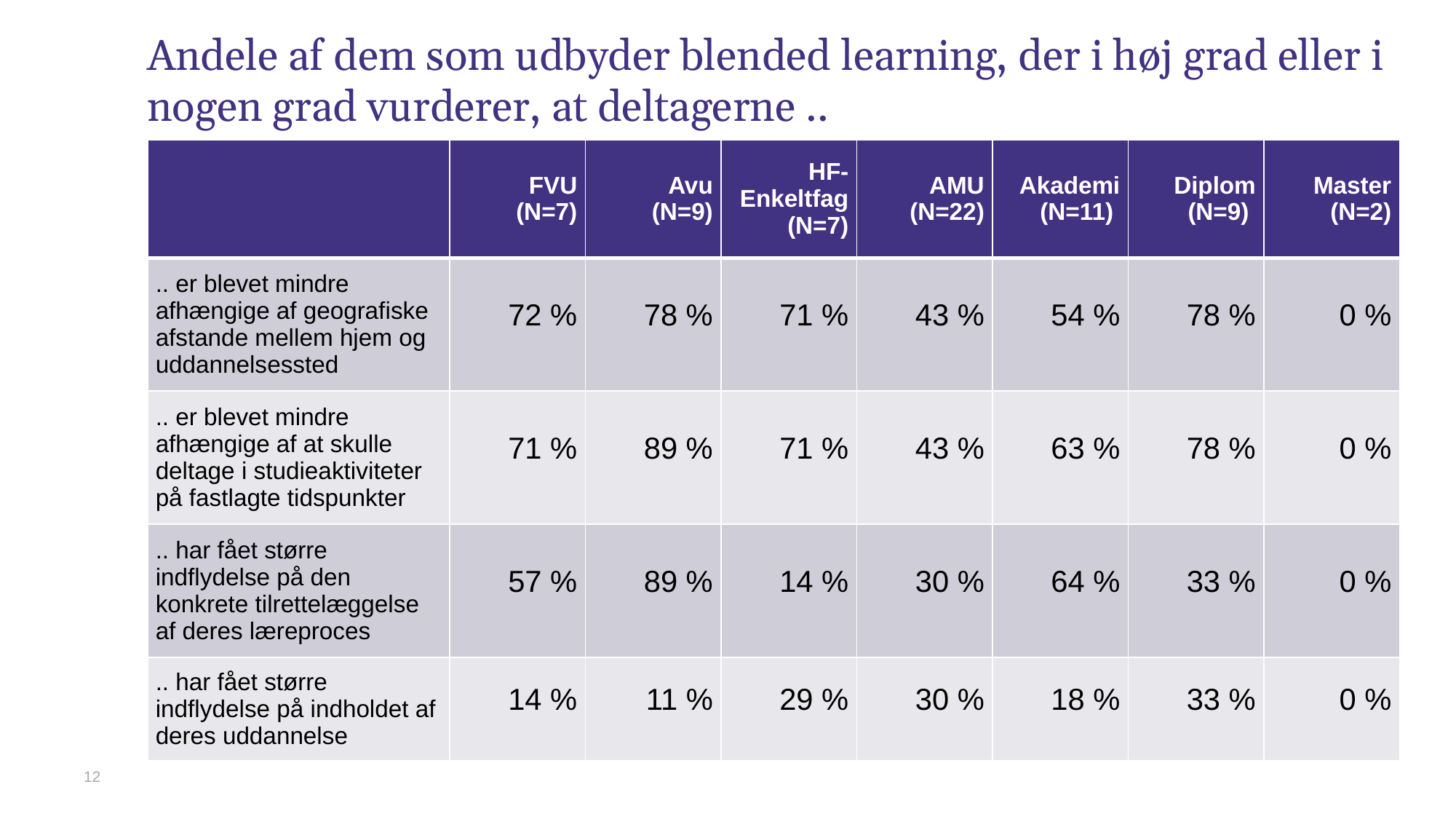

# Andele af dem som udbyder blended learning, der i høj grad eller i nogen grad vurderer, at deltagerne ..

|  | FVU (N=7) | Avu (N=9) | HF- Enkeltfag (N=7) | AMU (N=22) | Akademi (N=11) | Diplom (N=9) | Master (N=2) |
| --- | --- | --- | --- | --- | --- | --- | --- |
| .. er blevet mindre afhængige af geografiske afstande mellem hjem og uddannelsessted | 72 % | 78 % | 71 % | 43 % | 54 % | 78 % | 0 % |
| .. er blevet mindre afhængige af at skulle deltage i studieaktiviteter på fastlagte tidspunkter | 71 % | 89 % | 71 % | 43 % | 63 % | 78 % | 0 % |
| .. har fået større indflydelse på den konkrete tilrettelæggelse af deres læreproces | 57 % | 89 % | 14 % | 30 % | 64 % | 33 % | 0 % |
| .. har fået større indflydelse på indholdet af deres uddannelse | 14 % | 11 % | 29 % | 30 % | 18 % | 33 % | 0 % |

12